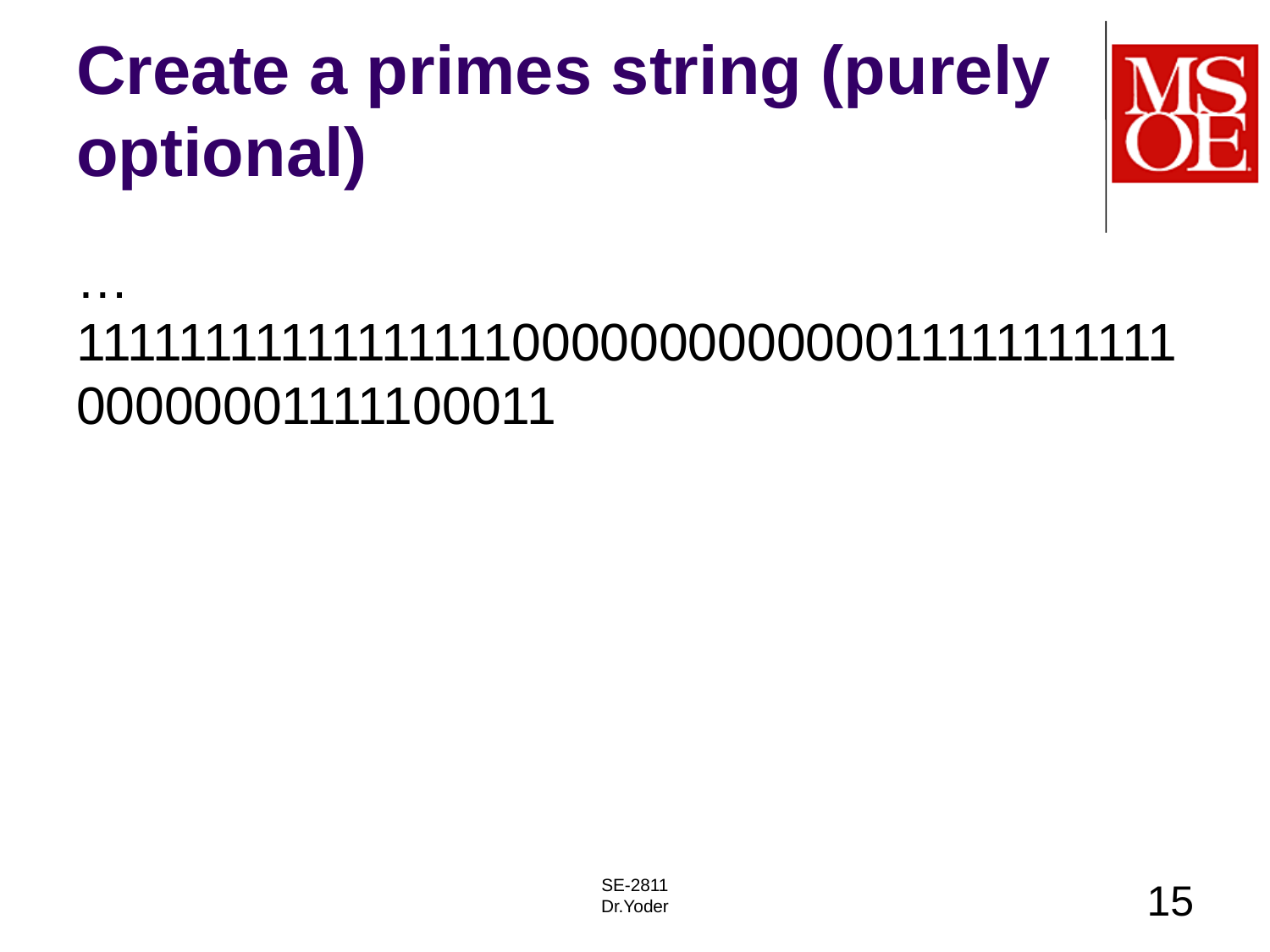

# Create a primes string (purely optional)
…1111111111111111100000000000001111111111100000001111100011
SE-2811
Dr.Yoder
15